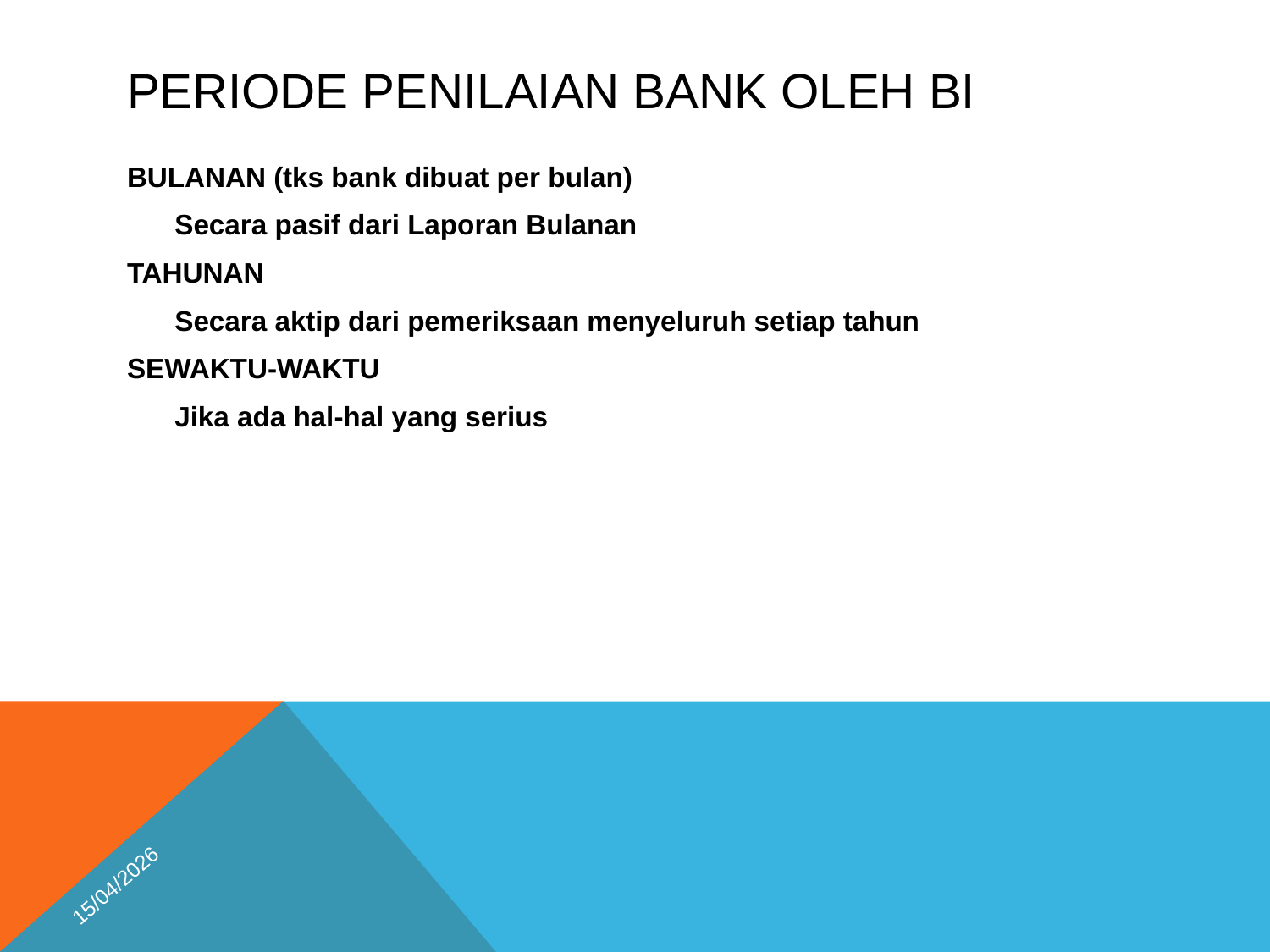

# PERIODE PENILAIAN BANK OLEH BI
BULANAN (tks bank dibuat per bulan)
	Secara pasif dari Laporan Bulanan
TAHUNAN
	Secara aktip dari pemeriksaan menyeluruh setiap tahun
SEWAKTU-WAKTU
	Jika ada hal-hal yang serius
15/04/2026